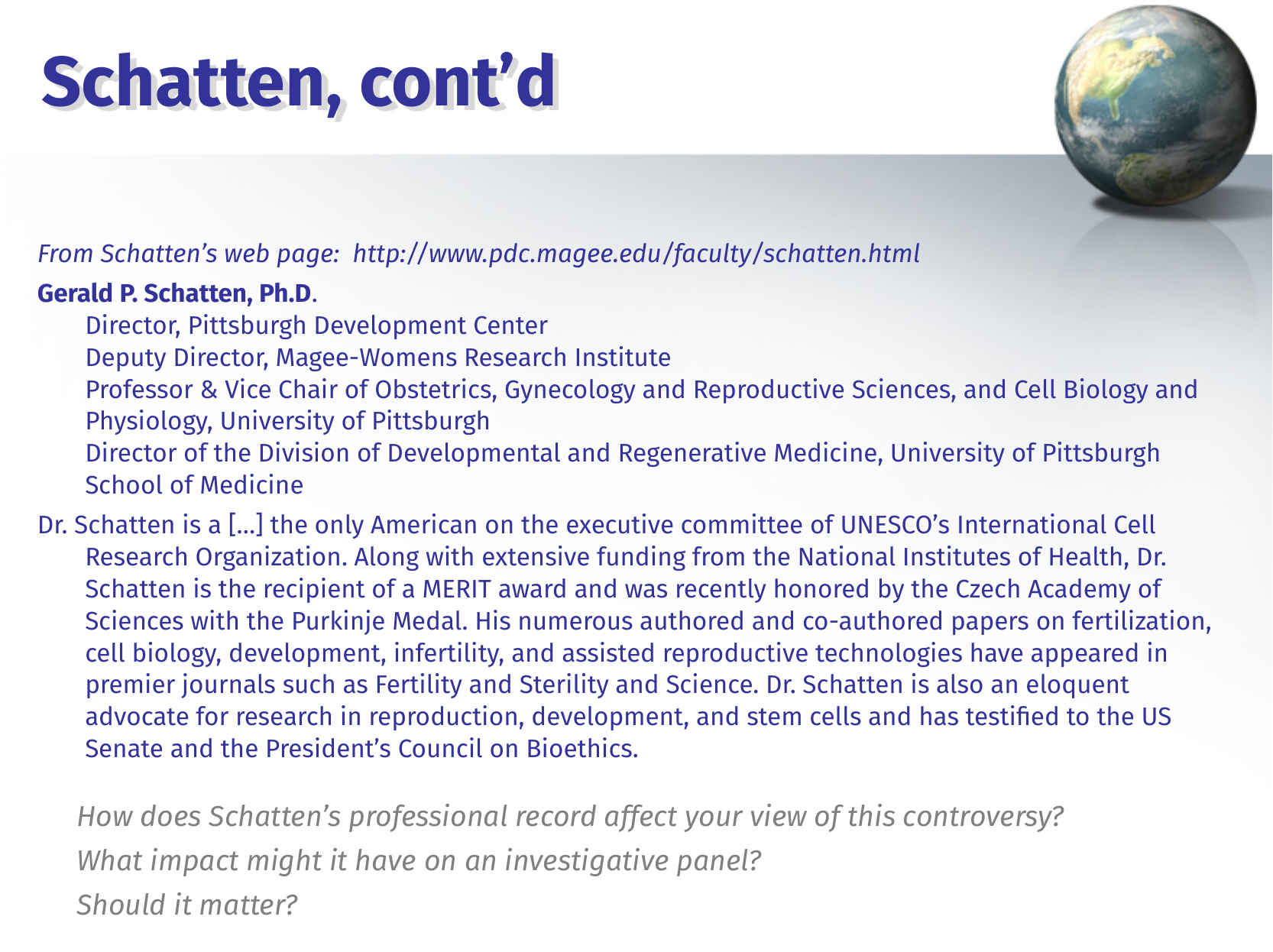

# Schatten, cont’d
From Schatten’s web page:  http://www.pdc.magee.edu/faculty/schatten.html
Gerald P. Schatten, Ph.D.
Director, Pittsburgh Development Center
Deputy Director, Magee-Womens Research Institute
Professor & Vice Chair of Obstetrics, Gynecology and Reproductive Sciences, and Cell Biology and Physiology, University of Pittsburgh
Director of the Division of Developmental and Regenerative Medicine, University of Pittsburgh School of Medicine
Dr. Schatten is a […] the only American on the executive committee of UNESCO’s International Cell Research Organization. Along with extensive funding from the National Institutes of Health, Dr. Schatten is the recipient of a MERIT award and was recently honored by the Czech Academy of Sciences with the Purkinje Medal. His numerous authored and co-authored papers on fertilization, cell biology, development, infertility, and assisted reproductive technologies have appeared in premier journals such as Fertility and Sterility and Science. Dr. Schatten is also an eloquent advocate for research in reproduction, development, and stem cells and has testified to the US Senate and the President’s Council on Bioethics.
How does Schatten’s professional record affect your view of this controversy?
What impact might it have on an investigative panel?
Should it matter?